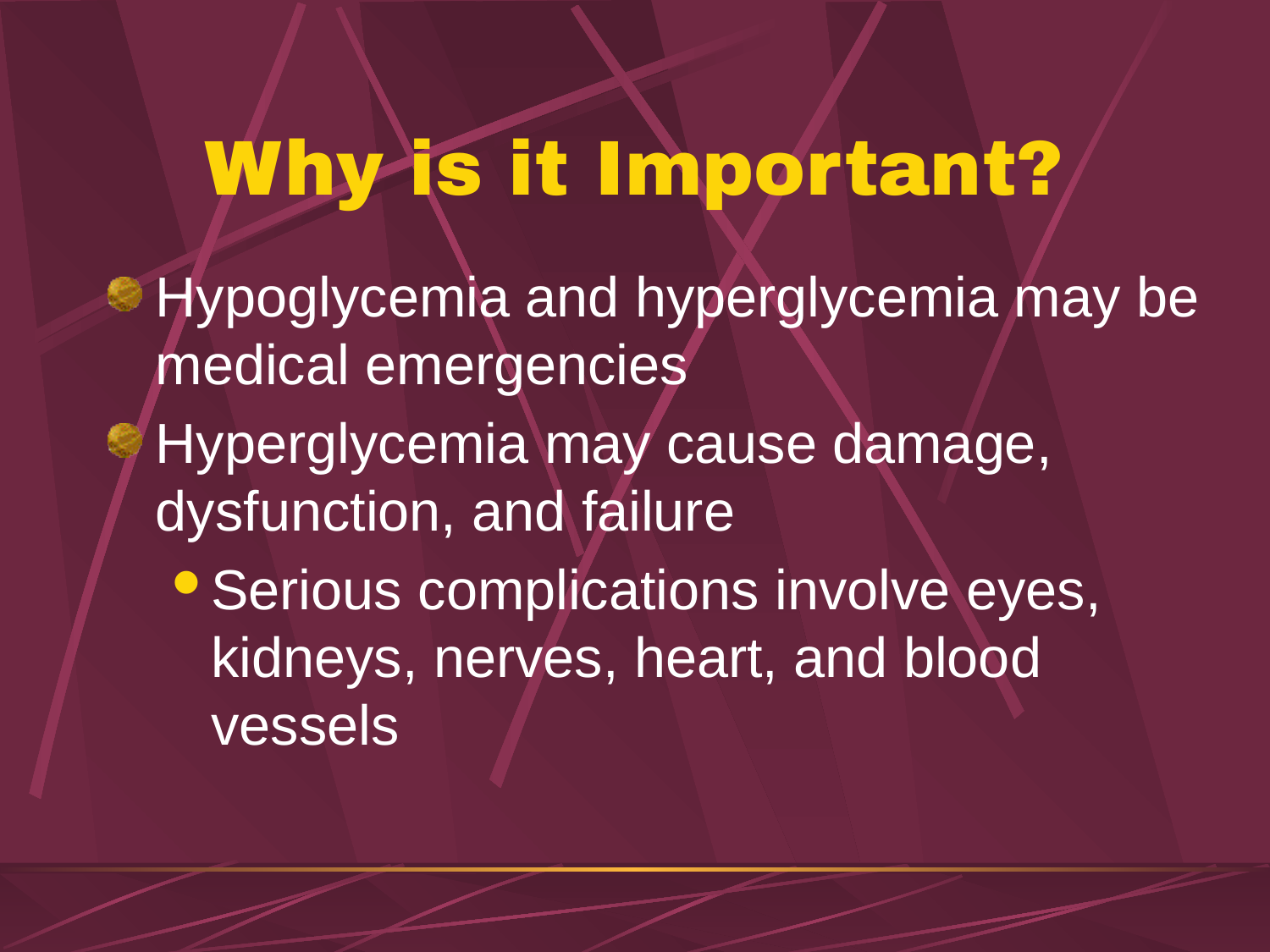

# Why is it Important?
Hypoglycemia and hyperglycemia may be medical emergencies
Hyperglycemia may cause damage, dysfunction, and failure
Serious complications involve eyes, kidneys, nerves, heart, and blood vessels